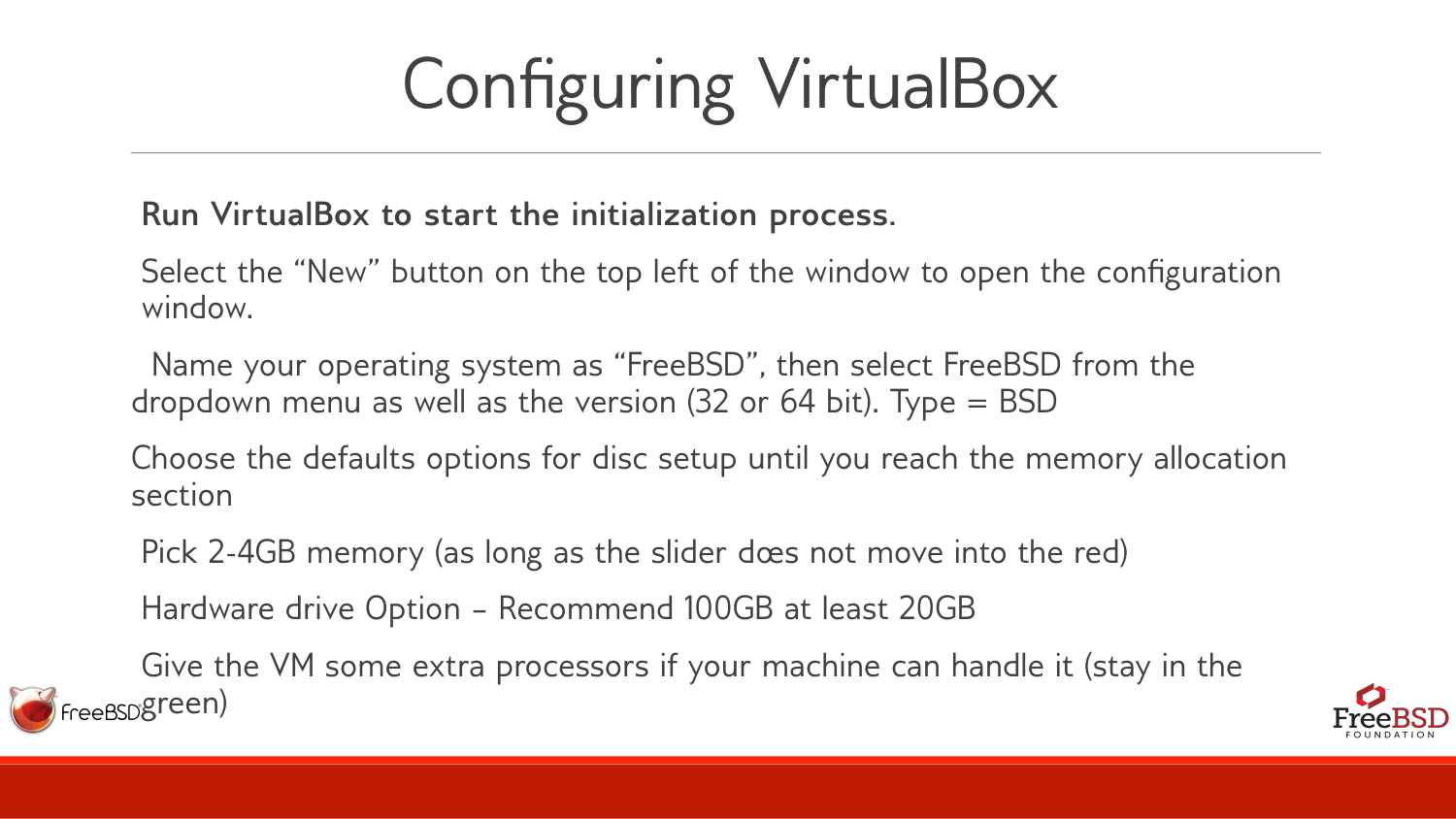

# Configuring VirtualBox
Run VirtualBox to start the initialization process.
Select the “New” button on the top left of the window to open the configuration window.
  Name your operating system as “FreeBSD”, then select FreeBSD from the dropdown menu as well as the version (32 or 64 bit). Type = BSD
Choose the defaults options for disc setup until you reach the memory allocation section
Pick 2-4GB memory (as long as the slider does not move into the red)
Hardware drive Option – Recommend 100GB at least 20GB
Give the VM some extra processors if your machine can handle it (stay in the green)